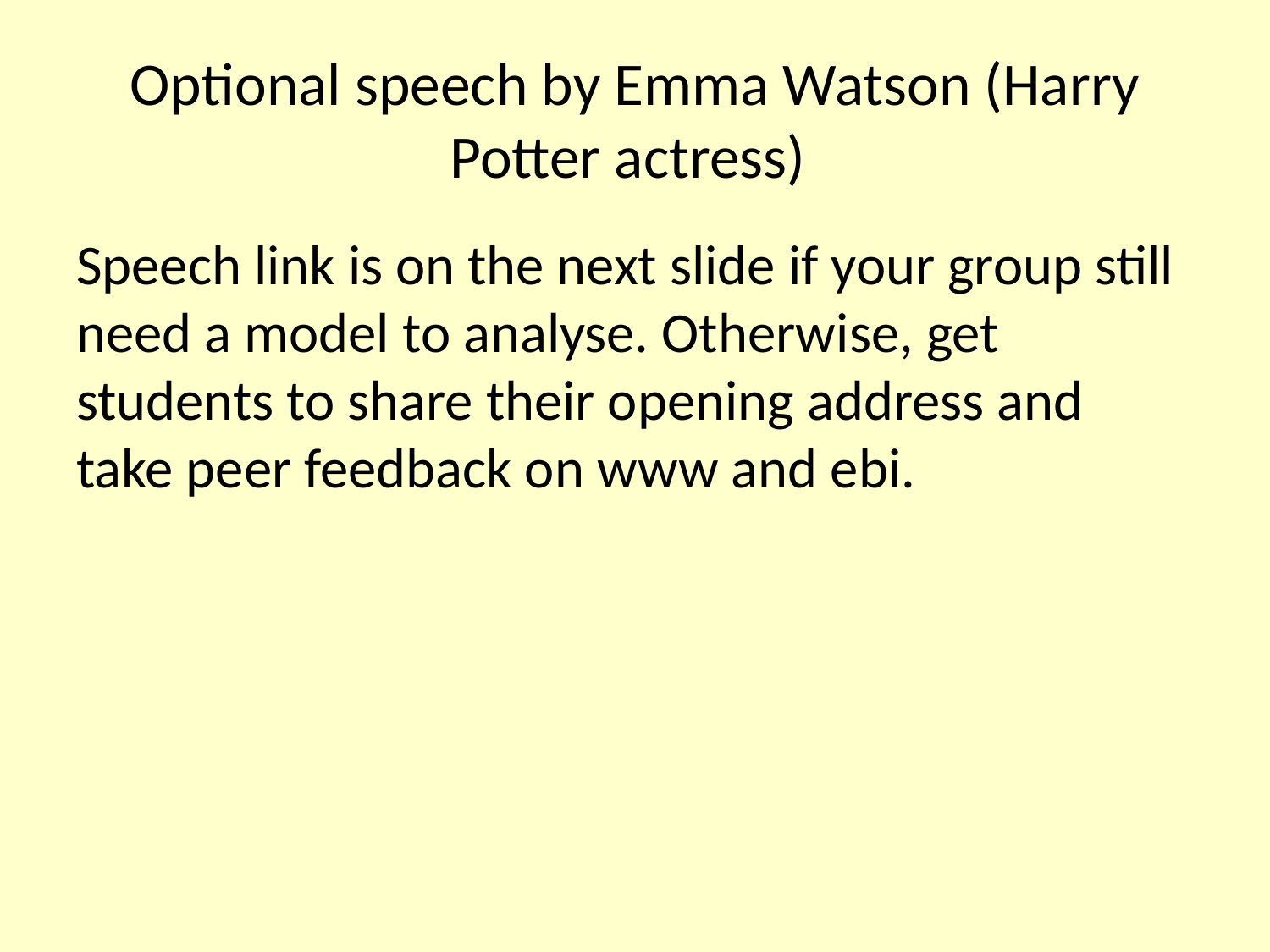

# Optional speech by Emma Watson (Harry Potter actress)
Speech link is on the next slide if your group still need a model to analyse. Otherwise, get students to share their opening address and take peer feedback on www and ebi.